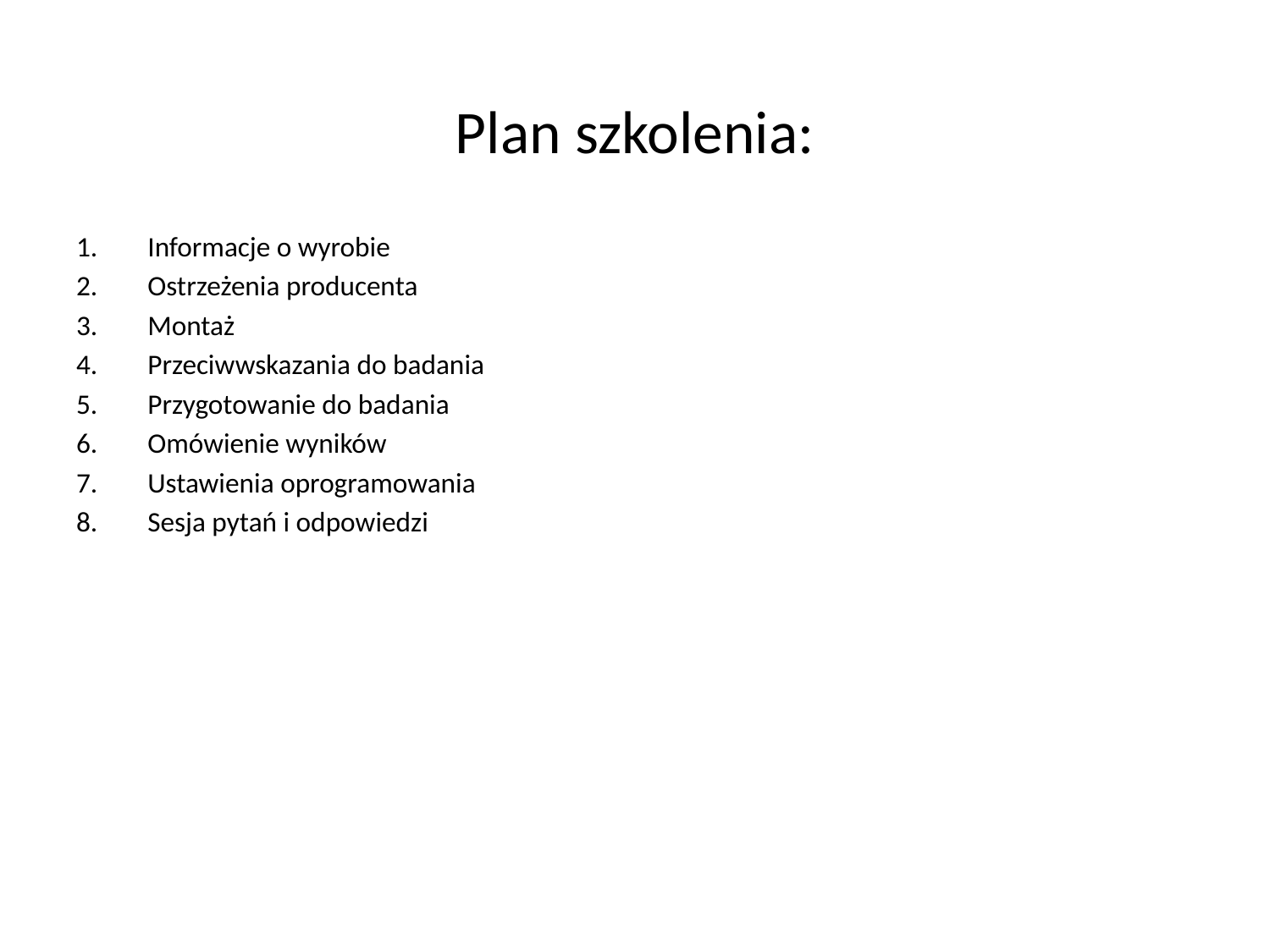

# Plan szkolenia:
Informacje o wyrobie
Ostrzeżenia producenta
Montaż
Przeciwwskazania do badania
Przygotowanie do badania
Omówienie wyników
Ustawienia oprogramowania
Sesja pytań i odpowiedzi